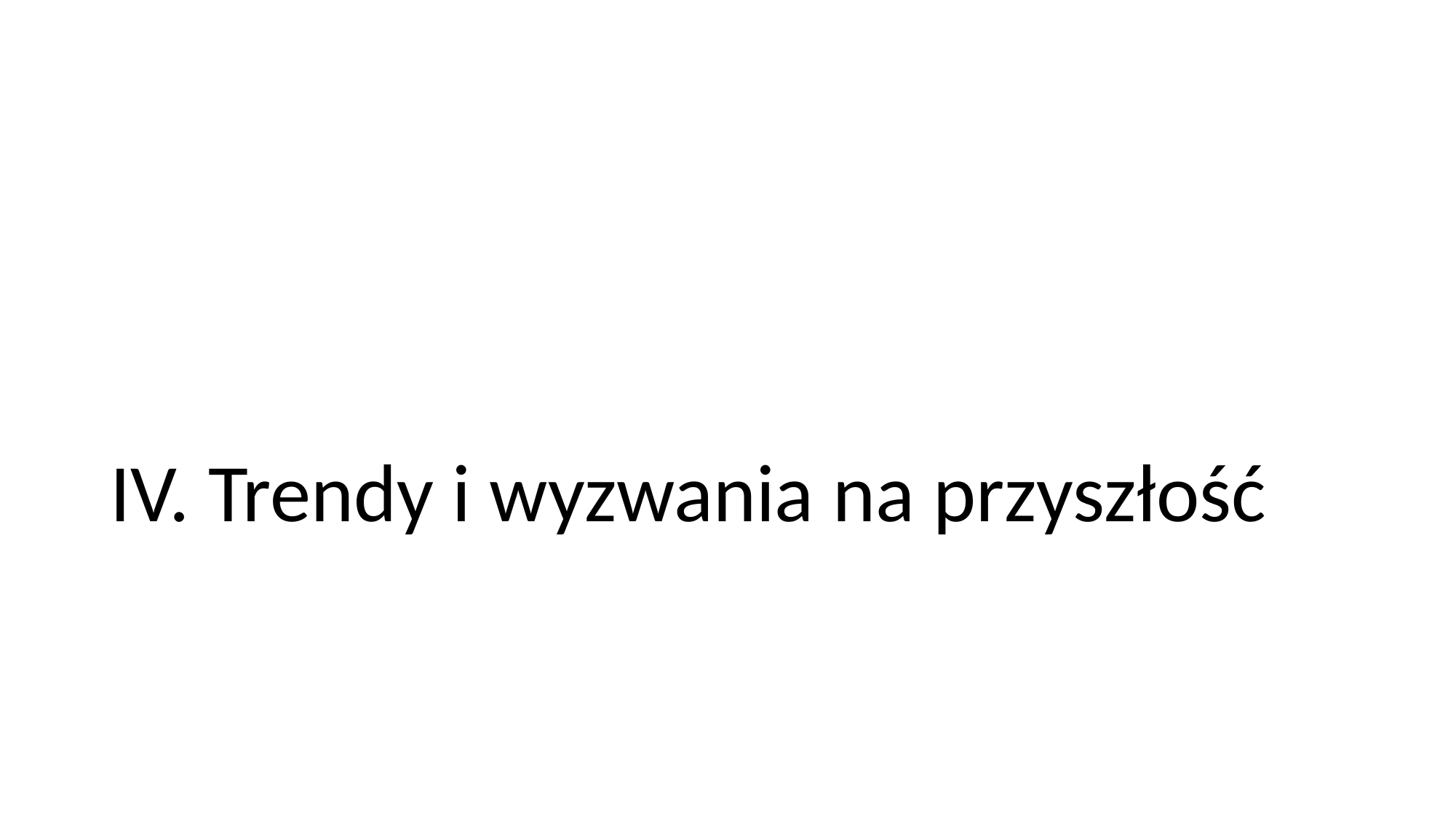

# IV. Trendy i wyzwania na przyszłość